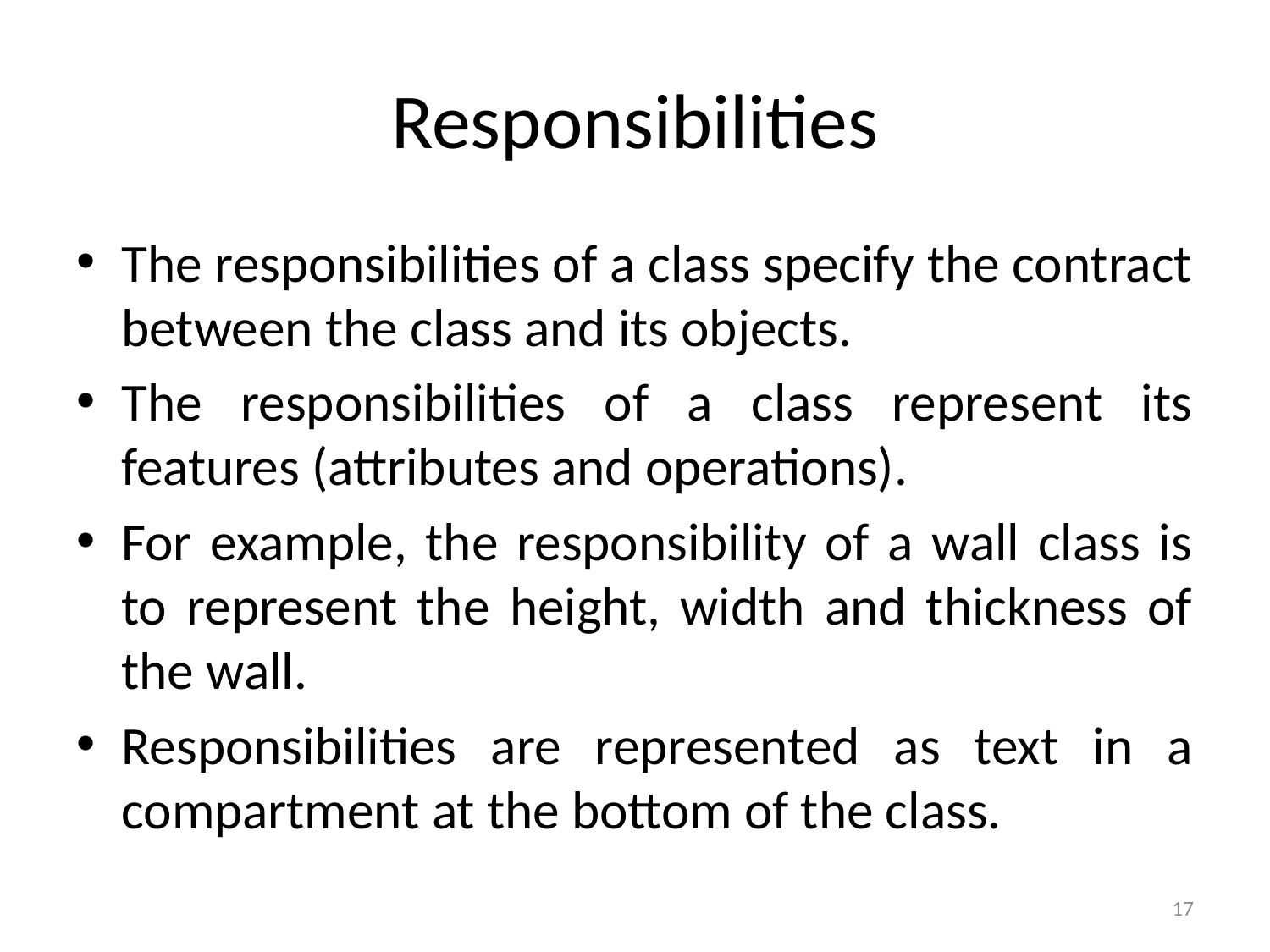

# Responsibilities
The responsibilities of a class specify the contract between the class and its objects.
The responsibilities of a class represent its features (attributes and operations).
For example, the responsibility of a wall class is to represent the height, width and thickness of the wall.
Responsibilities are represented as text in a compartment at the bottom of the class.
17